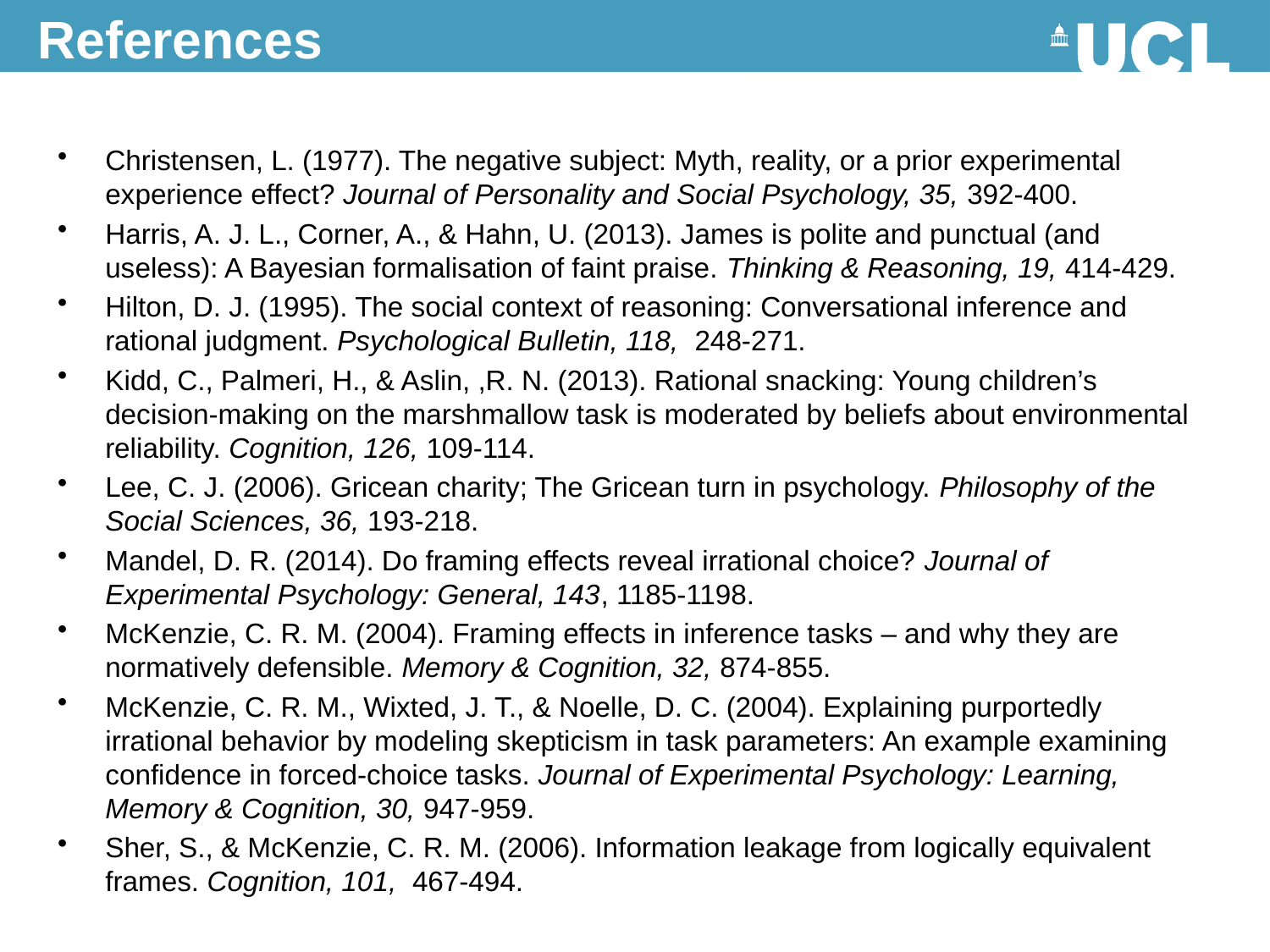

# References
Christensen, L. (1977). The negative subject: Myth, reality, or a prior experimental experience effect? Journal of Personality and Social Psychology, 35, 392-400.
Harris, A. J. L., Corner, A., & Hahn, U. (2013). James is polite and punctual (and useless): A Bayesian formalisation of faint praise. Thinking & Reasoning, 19, 414-429.
Hilton, D. J. (1995). The social context of reasoning: Conversational inference and rational judgment. Psychological Bulletin, 118,  248-271.
Kidd, C., Palmeri, H., & Aslin, ,R. N. (2013). Rational snacking: Young children’s decision-making on the marshmallow task is moderated by beliefs about environmental reliability. Cognition, 126, 109-114.
Lee, C. J. (2006). Gricean charity; The Gricean turn in psychology. Philosophy of the Social Sciences, 36, 193-218.
Mandel, D. R. (2014). Do framing effects reveal irrational choice? Journal of Experimental Psychology: General, 143, 1185-1198.
McKenzie, C. R. M. (2004). Framing effects in inference tasks – and why they are normatively defensible. Memory & Cognition, 32, 874-855.
McKenzie, C. R. M., Wixted, J. T., & Noelle, D. C. (2004). Explaining purportedly irrational behavior by modeling skepticism in task parameters: An example examining confidence in forced-choice tasks. Journal of Experimental Psychology: Learning, Memory & Cognition, 30, 947-959.
Sher, S., & McKenzie, C. R. M. (2006). Information leakage from logically equivalent frames. Cognition, 101,  467-494.